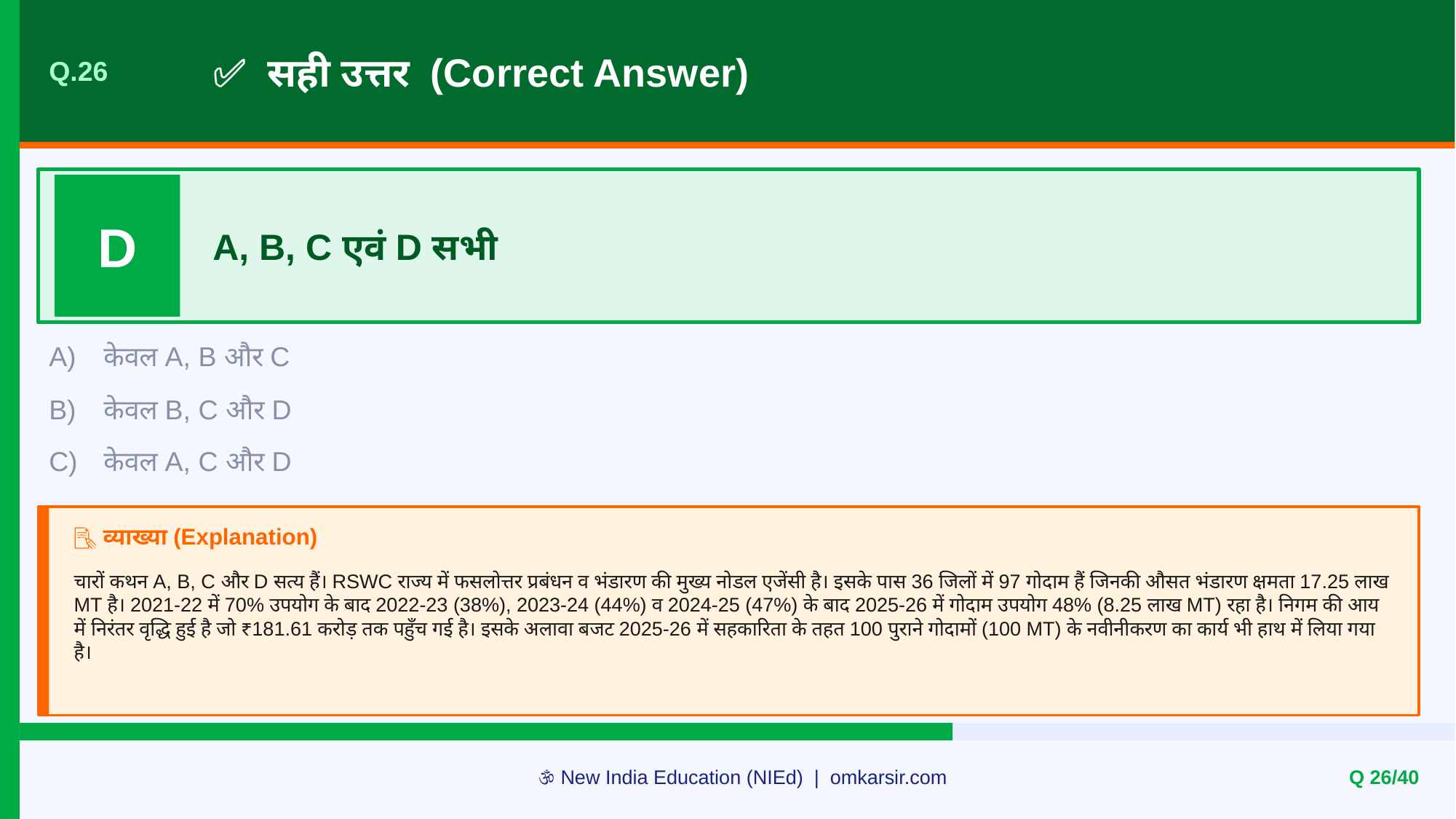

✅  सही उत्तर  (Correct Answer)
Q.26

D
A, B, C एवं D सभी
A)
केवल A, B और C
B)
केवल B, C और D
C)
केवल A, C और D

📝 व्याख्या (Explanation)
चारों कथन A, B, C और D सत्य हैं। RSWC राज्य में फसलोत्तर प्रबंधन व भंडारण की मुख्य नोडल एजेंसी है। इसके पास 36 जिलों में 97 गोदाम हैं जिनकी औसत भंडारण क्षमता 17.25 लाख MT है। 2021-22 में 70% उपयोग के बाद 2022-23 (38%), 2023-24 (44%) व 2024-25 (47%) के बाद 2025-26 में गोदाम उपयोग 48% (8.25 लाख MT) रहा है। निगम की आय में निरंतर वृद्धि हुई है जो ₹181.61 करोड़ तक पहुँच गई है। इसके अलावा बजट 2025-26 में सहकारिता के तहत 100 पुराने गोदामों (100 MT) के नवीनीकरण का कार्य भी हाथ में लिया गया है।

🕉️ New India Education (NIEd)  |  omkarsir.com
Q 26/40